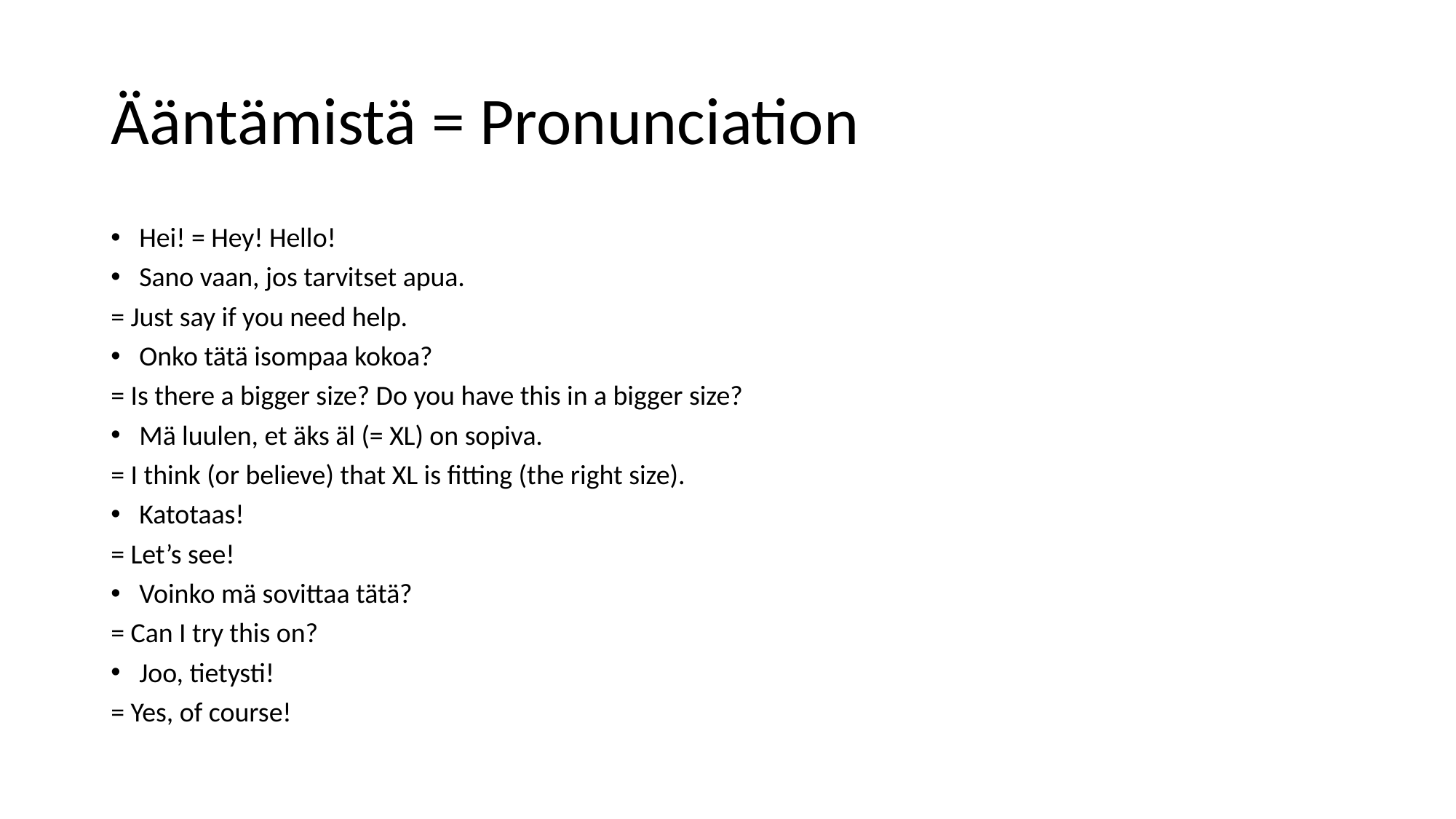

# Ääntämistä = Pronunciation
Hei! = Hey! Hello!
Sano vaan, jos tarvitset apua.
= Just say if you need help.
Onko tätä isompaa kokoa?
= Is there a bigger size? Do you have this in a bigger size?
Mä luulen, et äks äl (= XL) on sopiva.
= I think (or believe) that XL is fitting (the right size).
Katotaas!
= Let’s see!
Voinko mä sovittaa tätä?
= Can I try this on?
Joo, tietysti!
= Yes, of course!